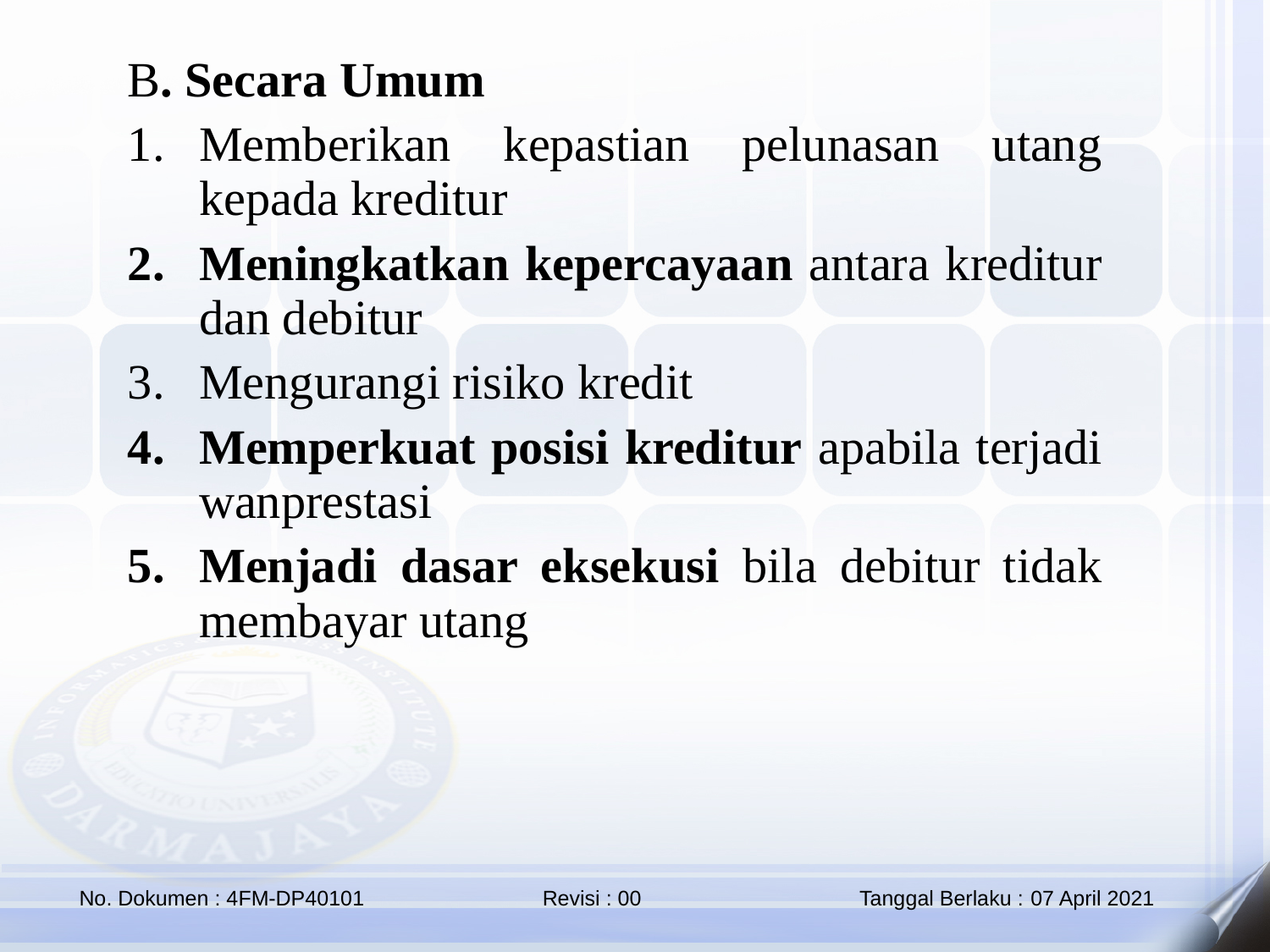

B. Secara Umum
Memberikan kepastian pelunasan utang kepada kreditur
Meningkatkan kepercayaan antara kreditur dan debitur
Mengurangi risiko kredit
Memperkuat posisi kreditur apabila terjadi wanprestasi
Menjadi dasar eksekusi bila debitur tidak membayar utang